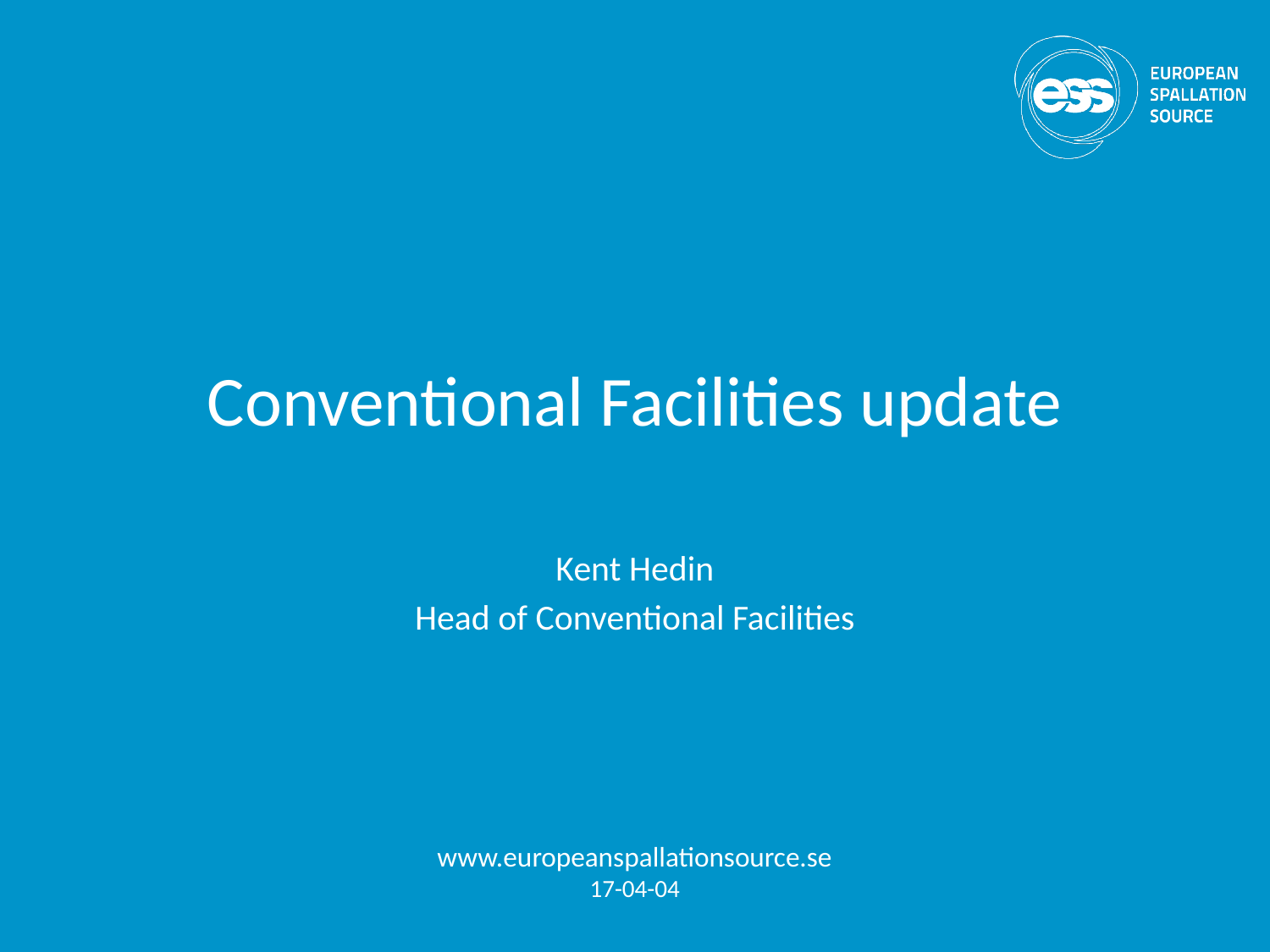

# Conventional Facilities update
Kent Hedin
Head of Conventional Facilities
www.europeanspallationsource.se
17-04-04